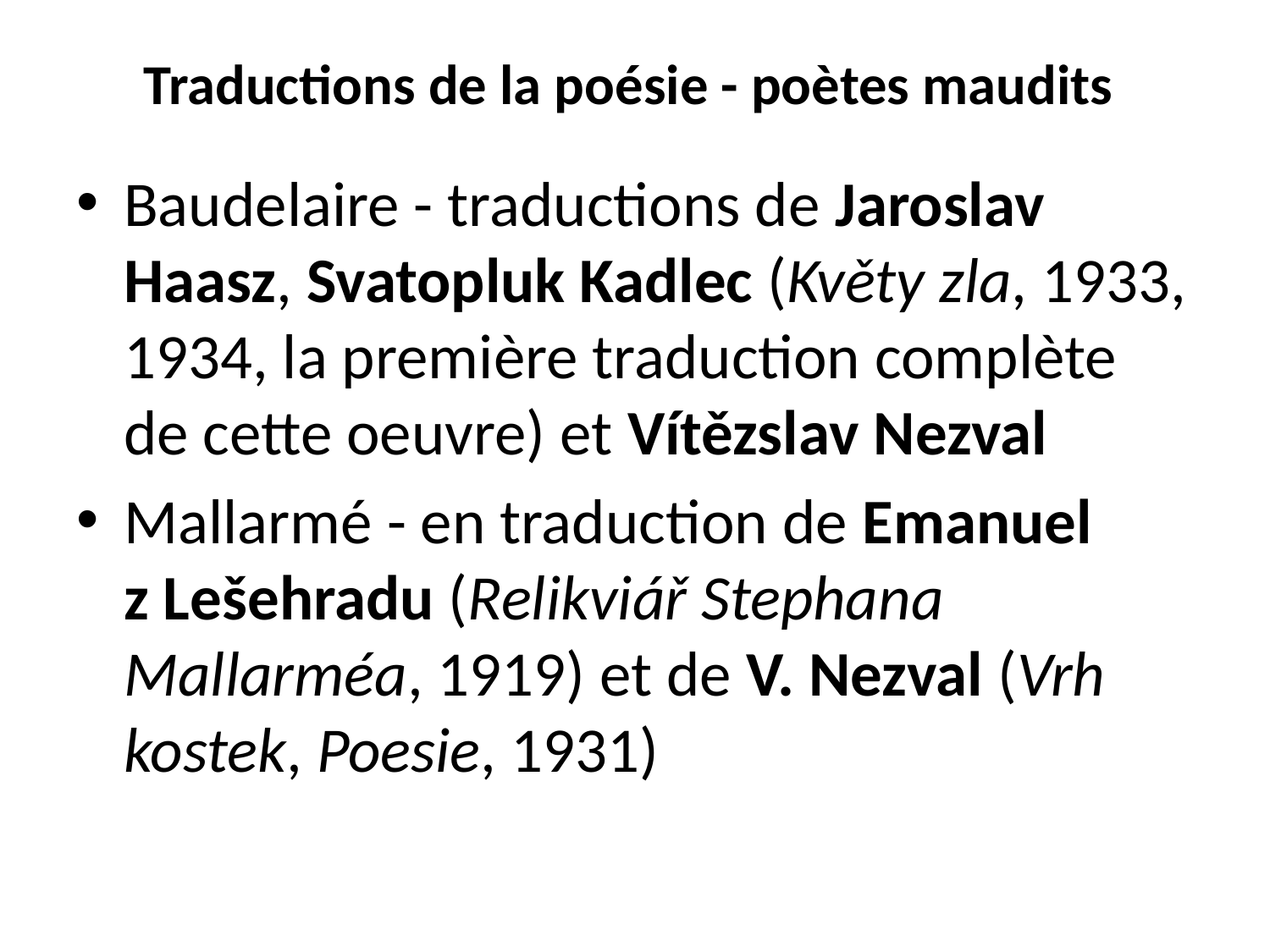

# Traductions de la poésie - poètes maudits
Baudelaire - traductions de Jaroslav Haasz, Svatopluk Kadlec (Květy zla, 1933, 1934, la première traduction complète de cette oeuvre) et Vítězslav Nezval
Mallarmé - en traduction de Emanuel z Lešehradu (Relikviář Stephana Mallarméa, 1919) et de V. Nezval (Vrh kostek, Poesie, 1931)